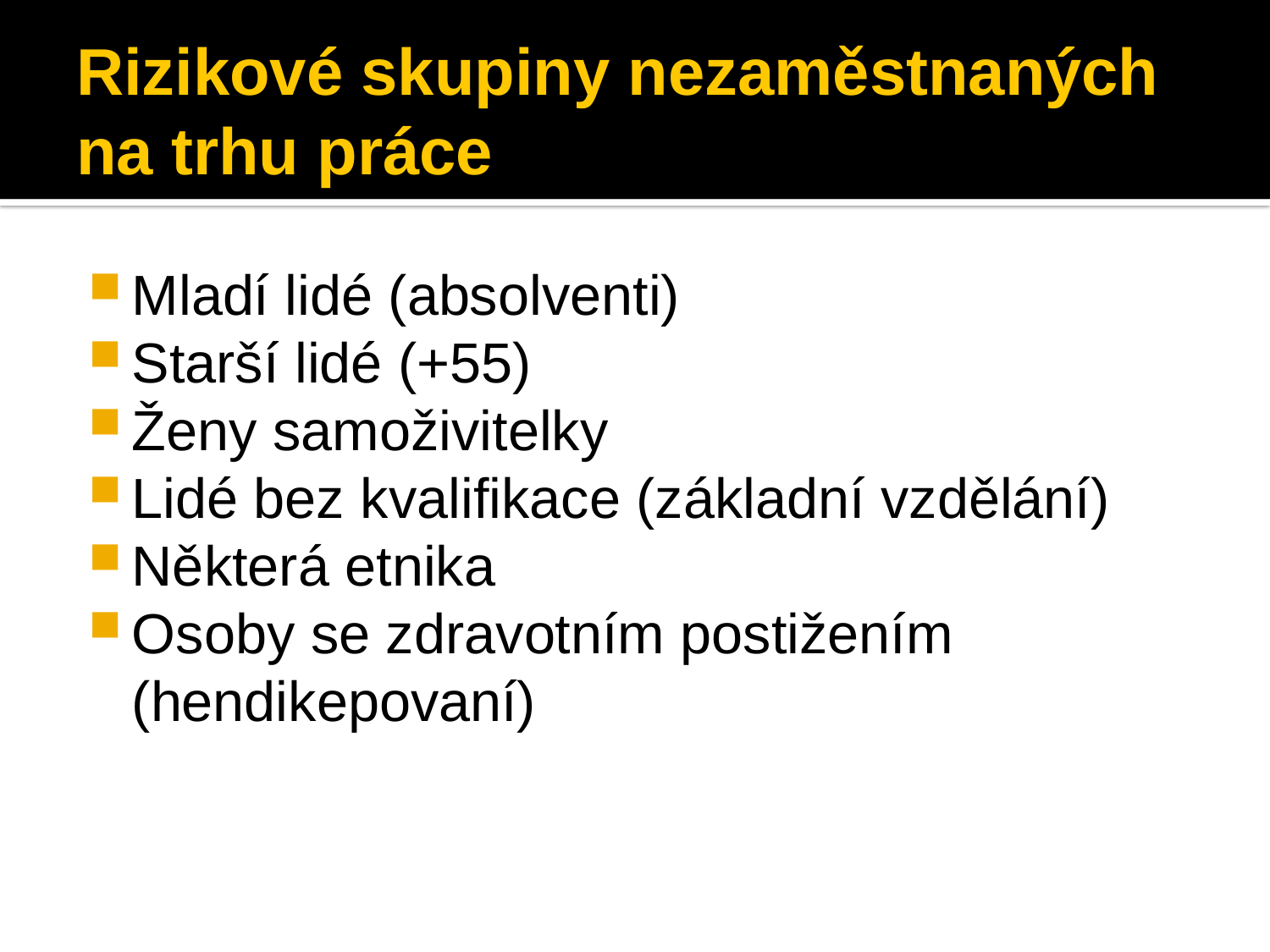

# Rizikové skupiny nezaměstnaných na trhu práce
Mladí lidé (absolventi)
Starší lidé (+55)
Ženy samoživitelky
Lidé bez kvalifikace (základní vzdělání)
Některá etnika
Osoby se zdravotním postižením (hendikepovaní)